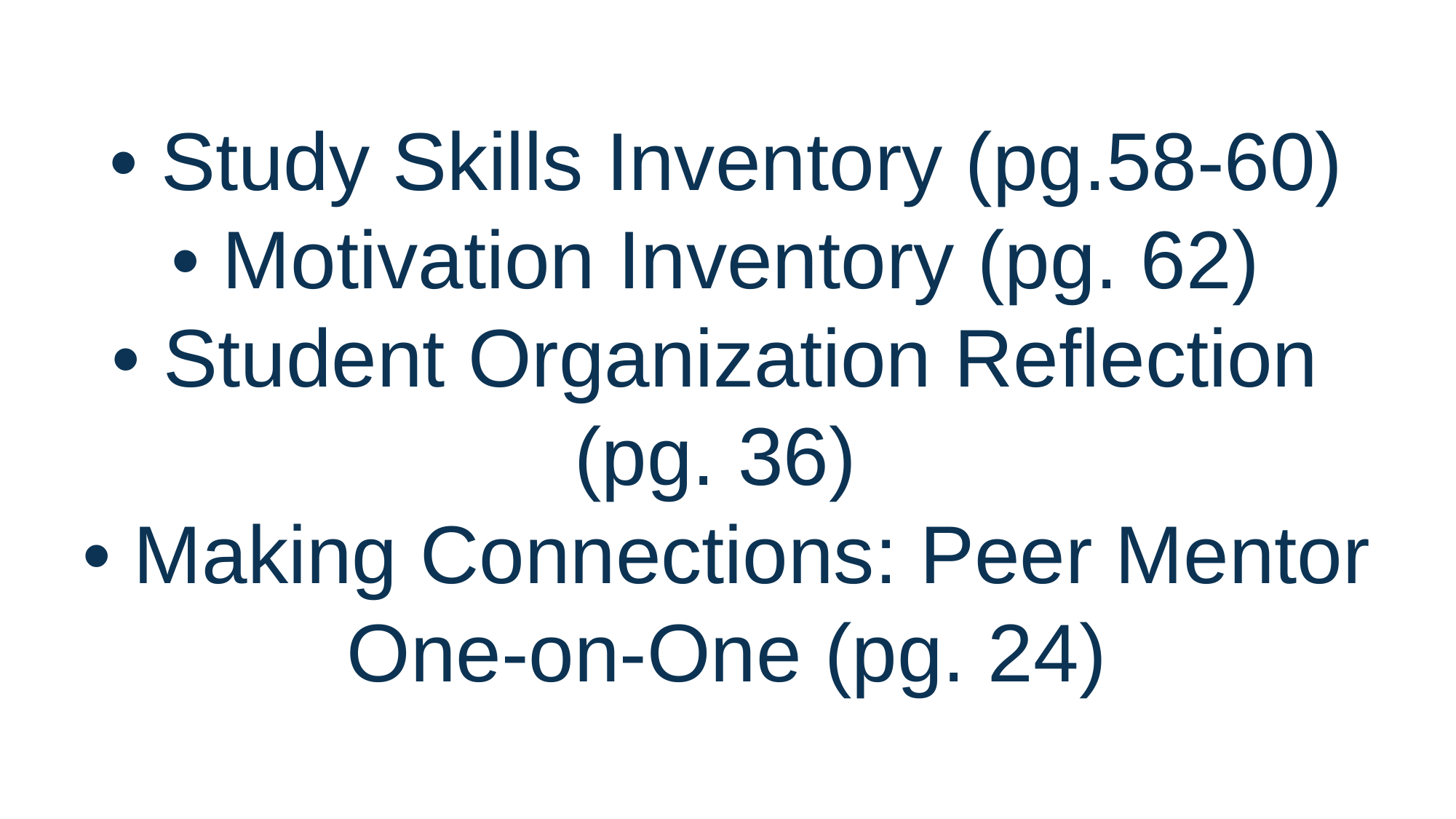

• Study Skills Inventory (pg.58-60)
• Motivation Inventory (pg. 62)
• Student Organization Reflection
(pg. 36)
• Making Connections: Peer Mentor One-on-One (pg. 24)